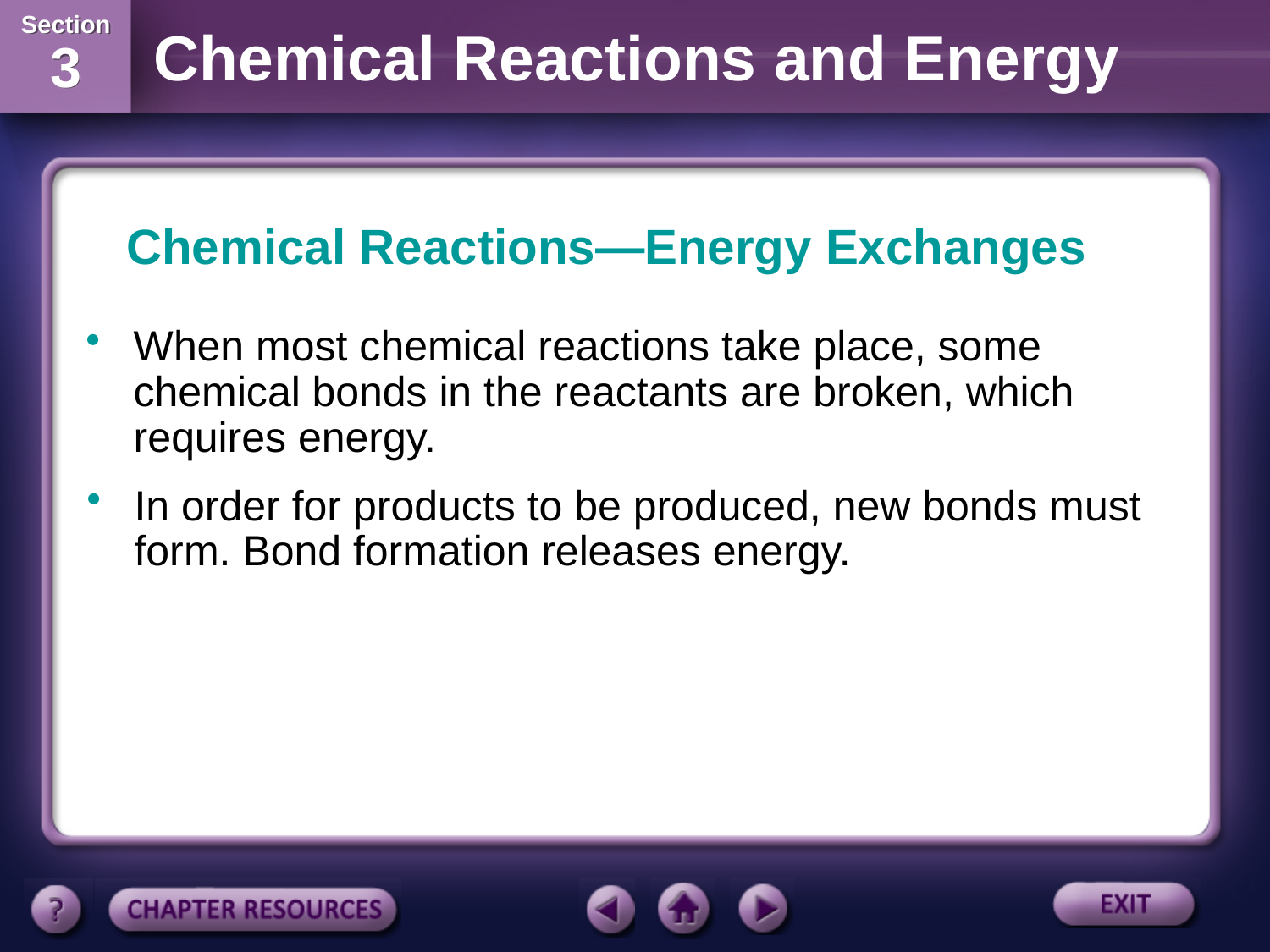

Chemical Reactions—Energy Exchanges
When most chemical reactions take place, some chemical bonds in the reactants are broken, which requires energy.
In order for products to be produced, new bonds must form. Bond formation releases energy.